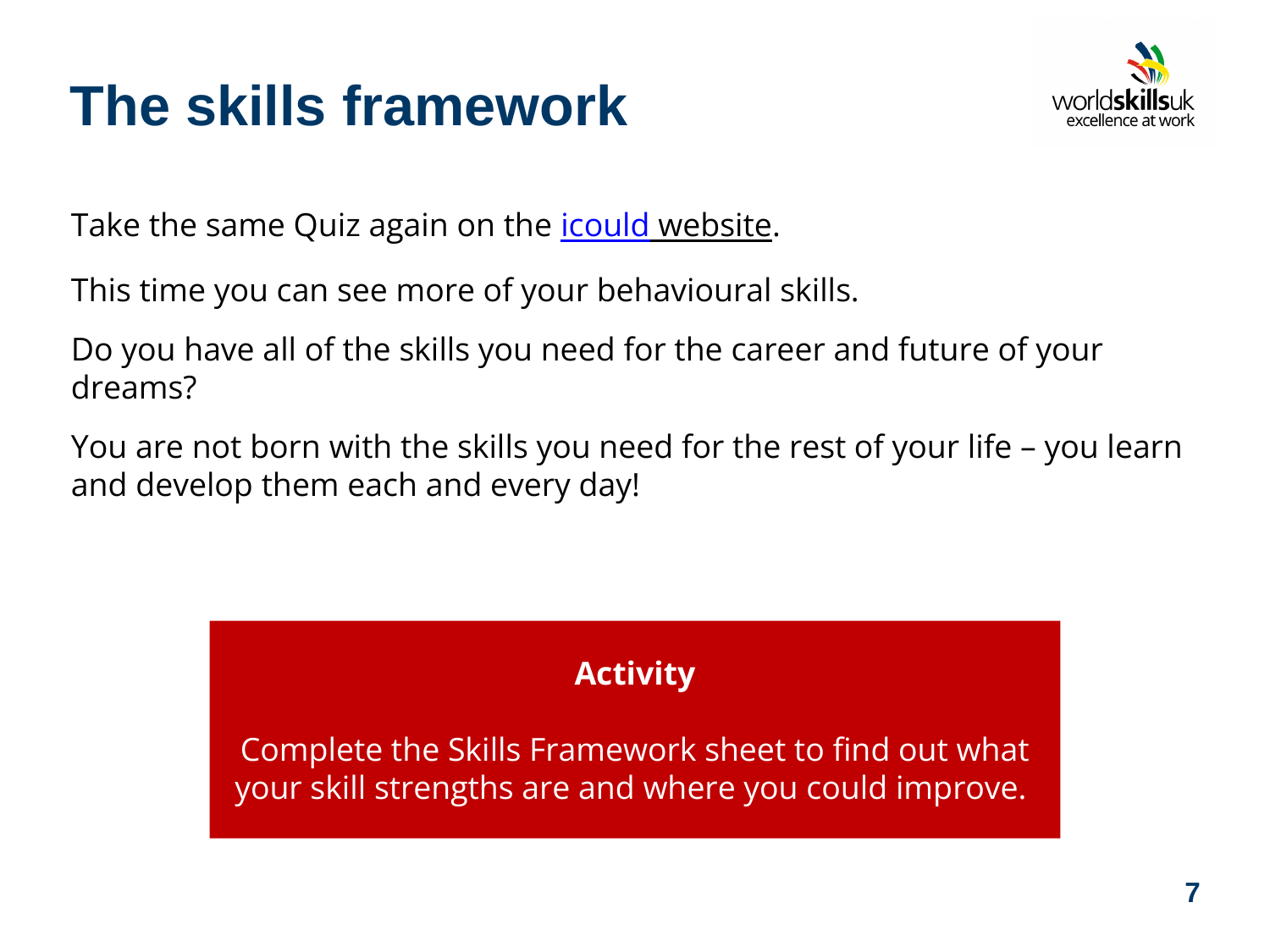

# The skills framework
Take the same Quiz again on the icould website.
This time you can see more of your behavioural skills.
Do you have all of the skills you need for the career and future of your dreams?
You are not born with the skills you need for the rest of your life – you learn and develop them each and every day!

Activity

Complete the Skills Framework sheet to find out what your skill strengths are and where you could improve.
7